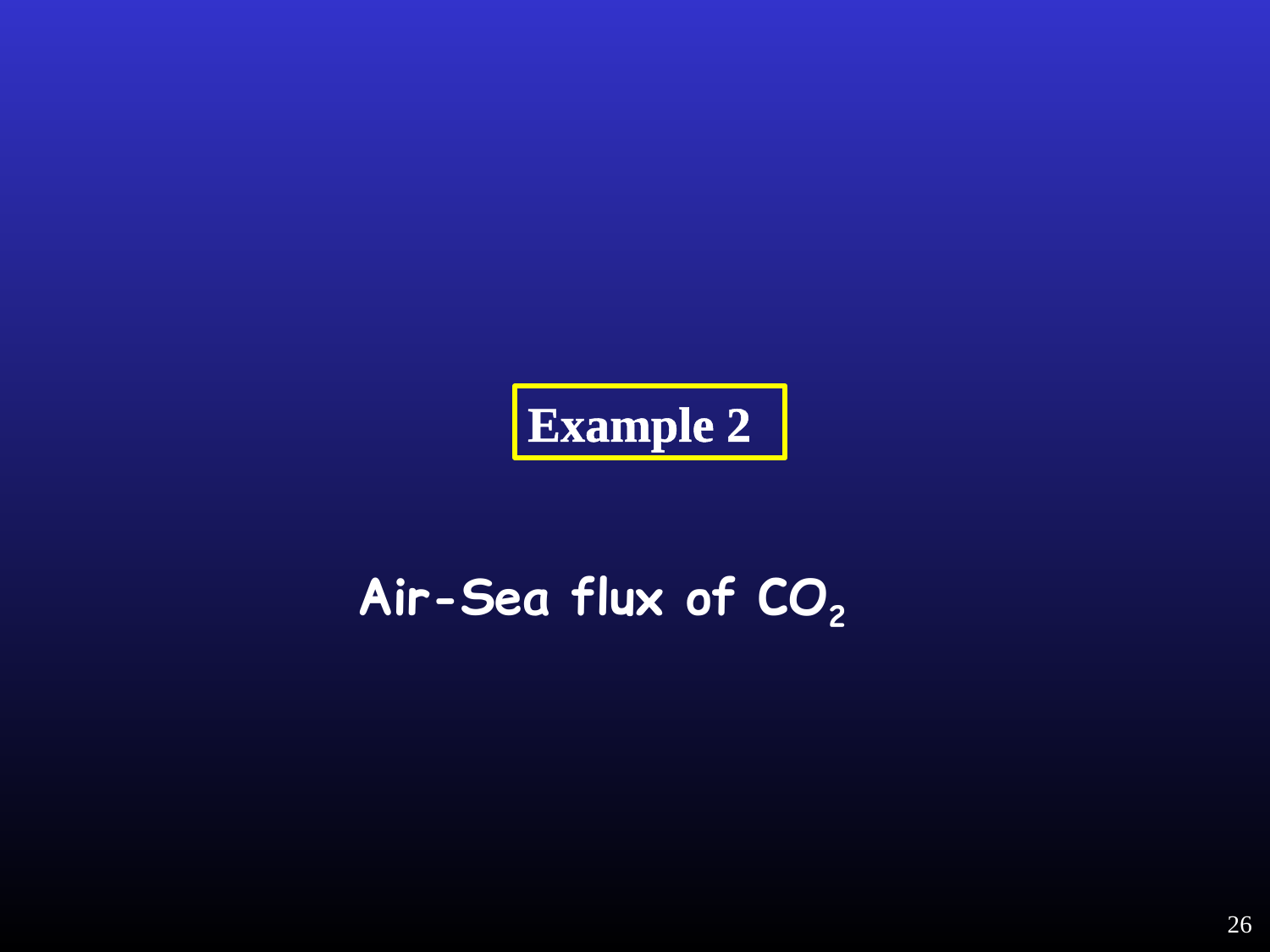

Example 2
Air-Sea flux of CO2
26